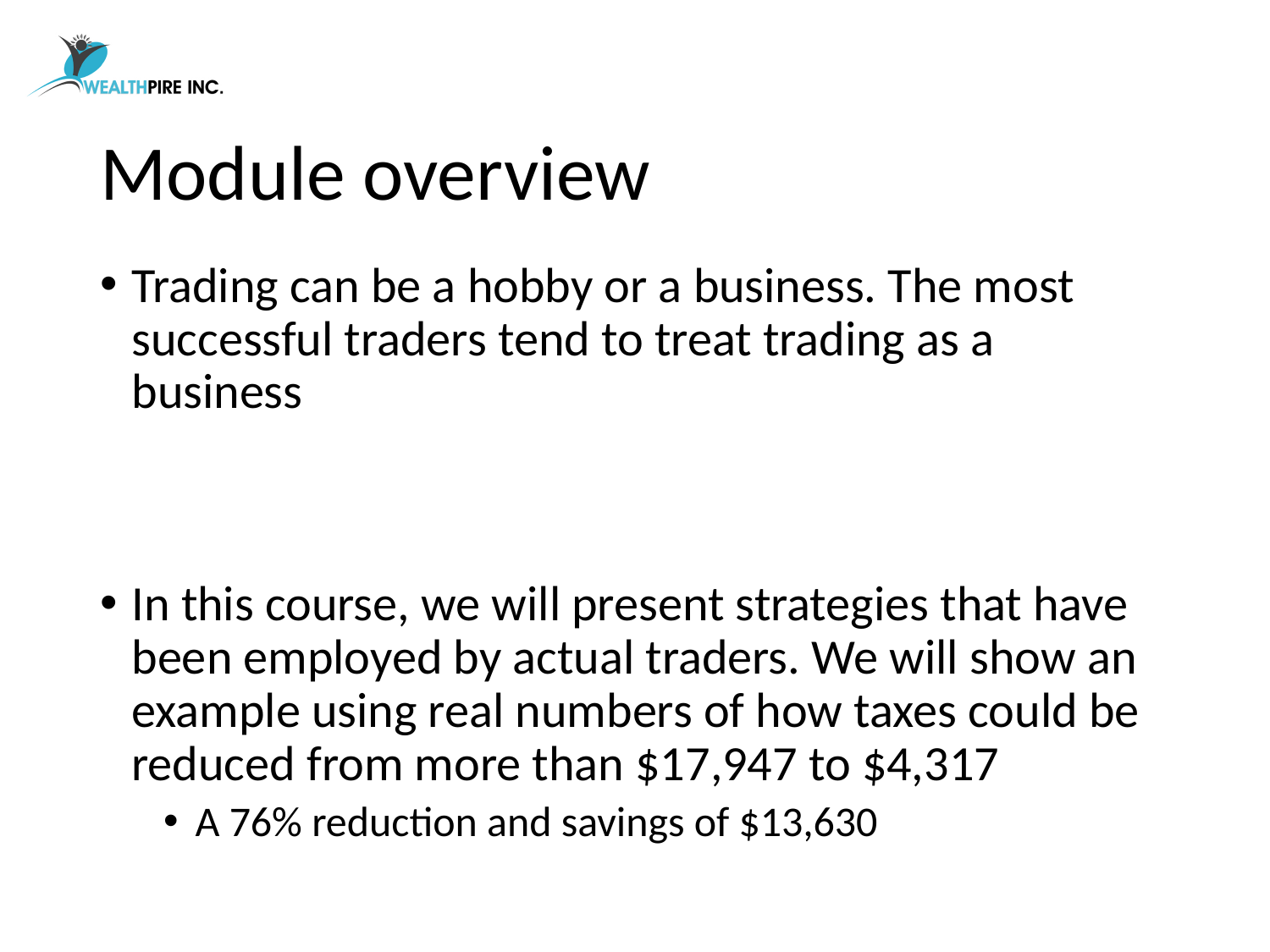

# Module overview
Trading can be a hobby or a business. The most successful traders tend to treat trading as a business

In this course, we will present strategies that have been employed by actual traders. We will show an example using real numbers of how taxes could be reduced from more than $17,947 to $4,317
A 76% reduction and savings of $13,630